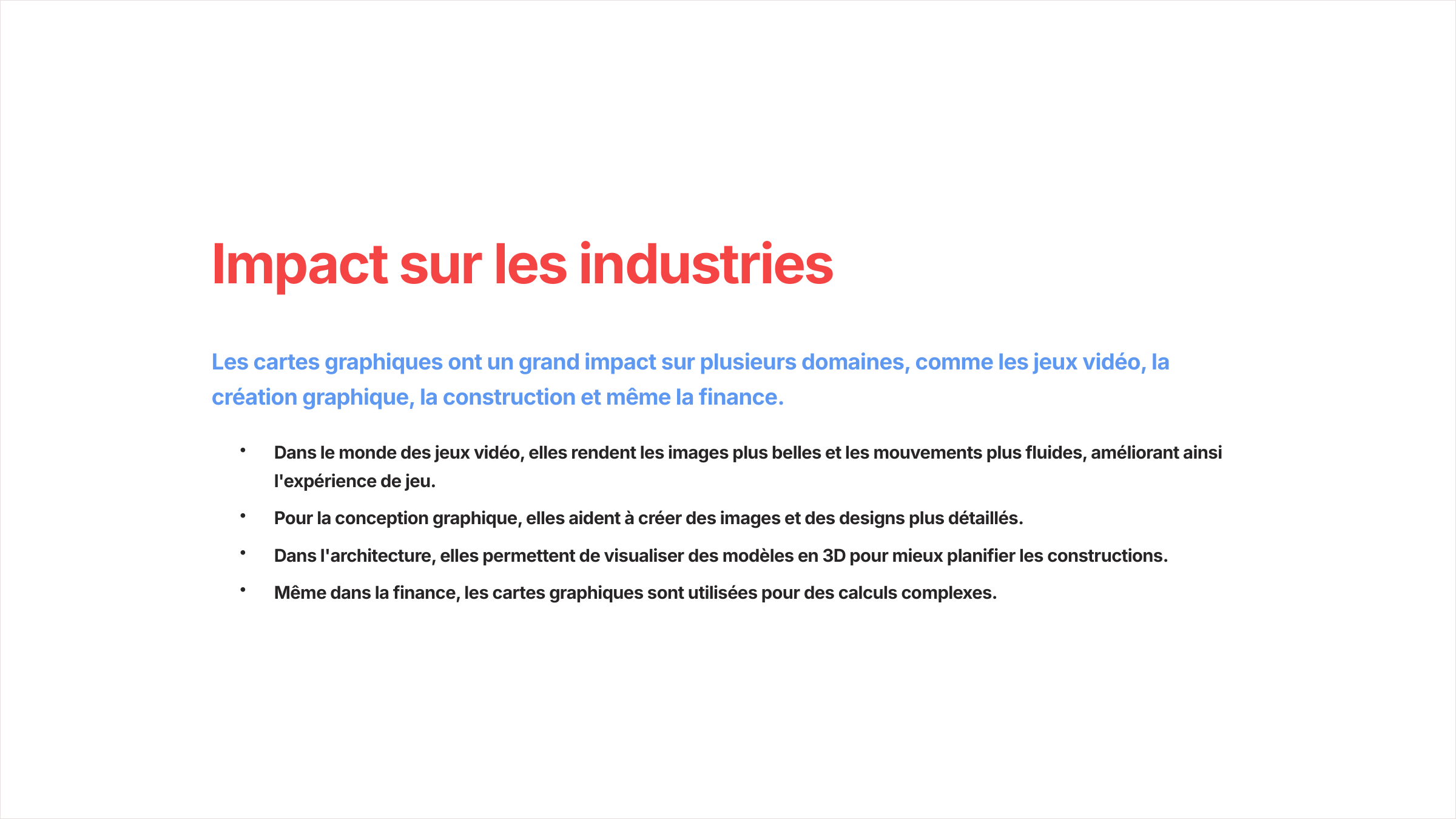

Impact sur les industries
Les cartes graphiques ont un grand impact sur plusieurs domaines, comme les jeux vidéo, la création graphique, la construction et même la finance.
Dans le monde des jeux vidéo, elles rendent les images plus belles et les mouvements plus fluides, améliorant ainsi l'expérience de jeu.
Pour la conception graphique, elles aident à créer des images et des designs plus détaillés.
Dans l'architecture, elles permettent de visualiser des modèles en 3D pour mieux planifier les constructions.
Même dans la finance, les cartes graphiques sont utilisées pour des calculs complexes.